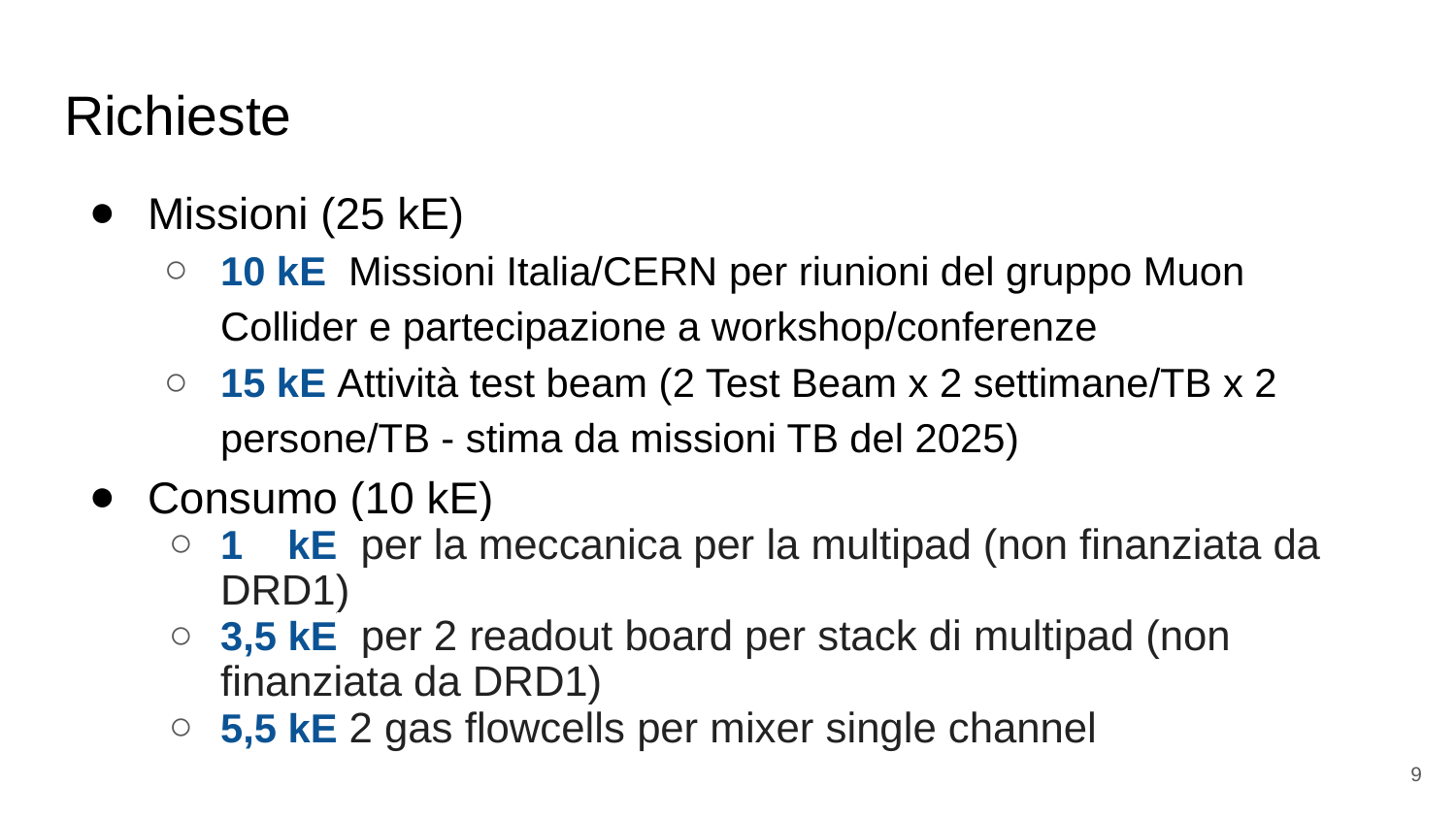

# Richieste
Missioni (25 kE)
10 kE  Missioni Italia/CERN per riunioni del gruppo Muon Collider e partecipazione a workshop/conferenze
15 kE Attività test beam (2 Test Beam x 2 settimane/TB x 2 persone/TB - stima da missioni TB del 2025)
Consumo (10 kE)
1    kE  per la meccanica per la multipad (non finanziata da DRD1)
3,5 kE  per 2 readout board per stack di multipad (non finanziata da DRD1)
5,5 kE 2 gas flowcells per mixer single channel

9